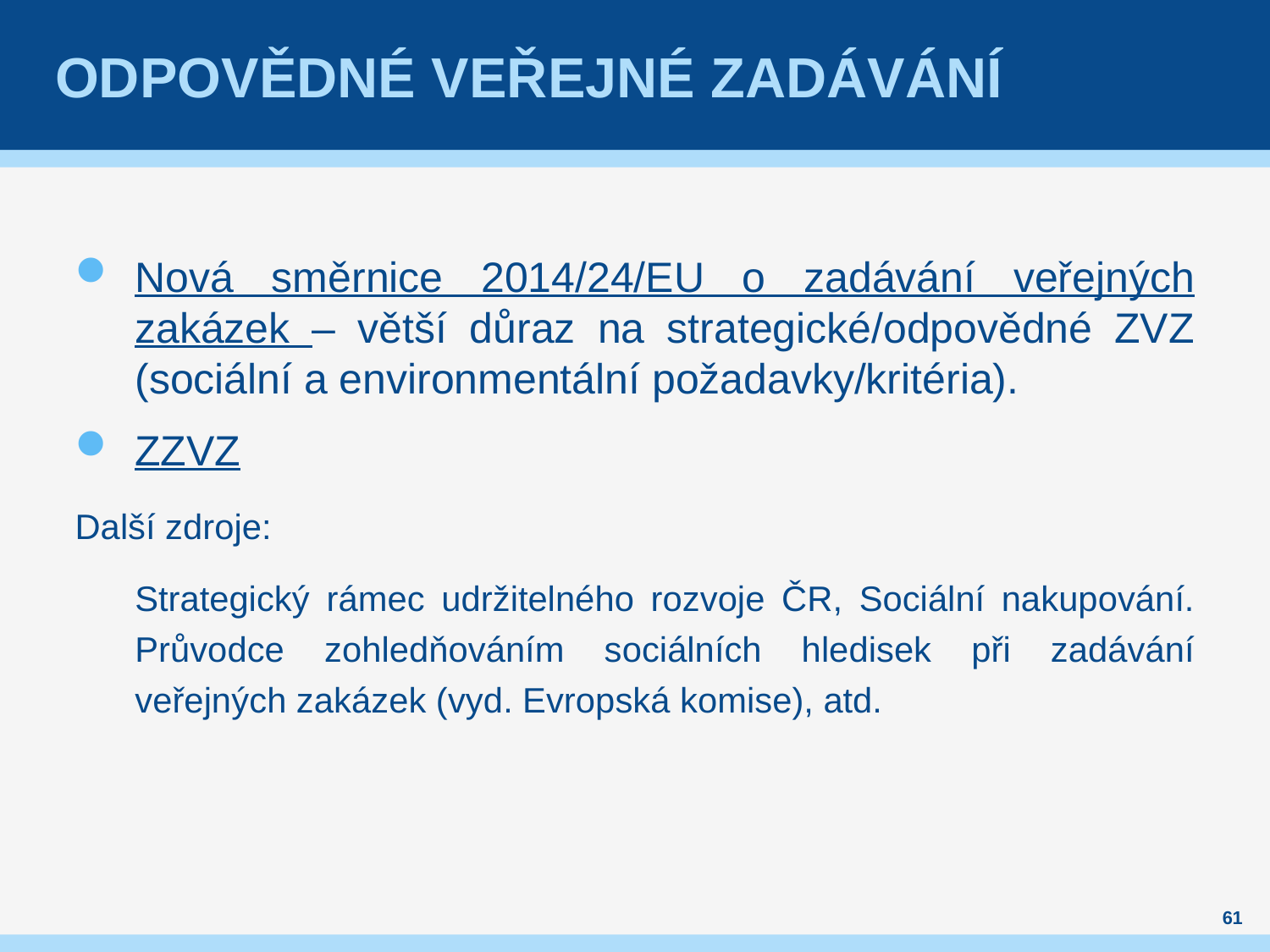

# Odpovědné veřejné zadávání
Nová směrnice 2014/24/EU o zadávání veřejných zakázek – větší důraz na strategické/odpovědné ZVZ (sociální a environmentální požadavky/kritéria).
ZZVZ
Další zdroje:
	Strategický rámec udržitelného rozvoje ČR, Sociální nakupování. Průvodce zohledňováním sociálních hledisek při zadávání veřejných zakázek (vyd. Evropská komise), atd.

61